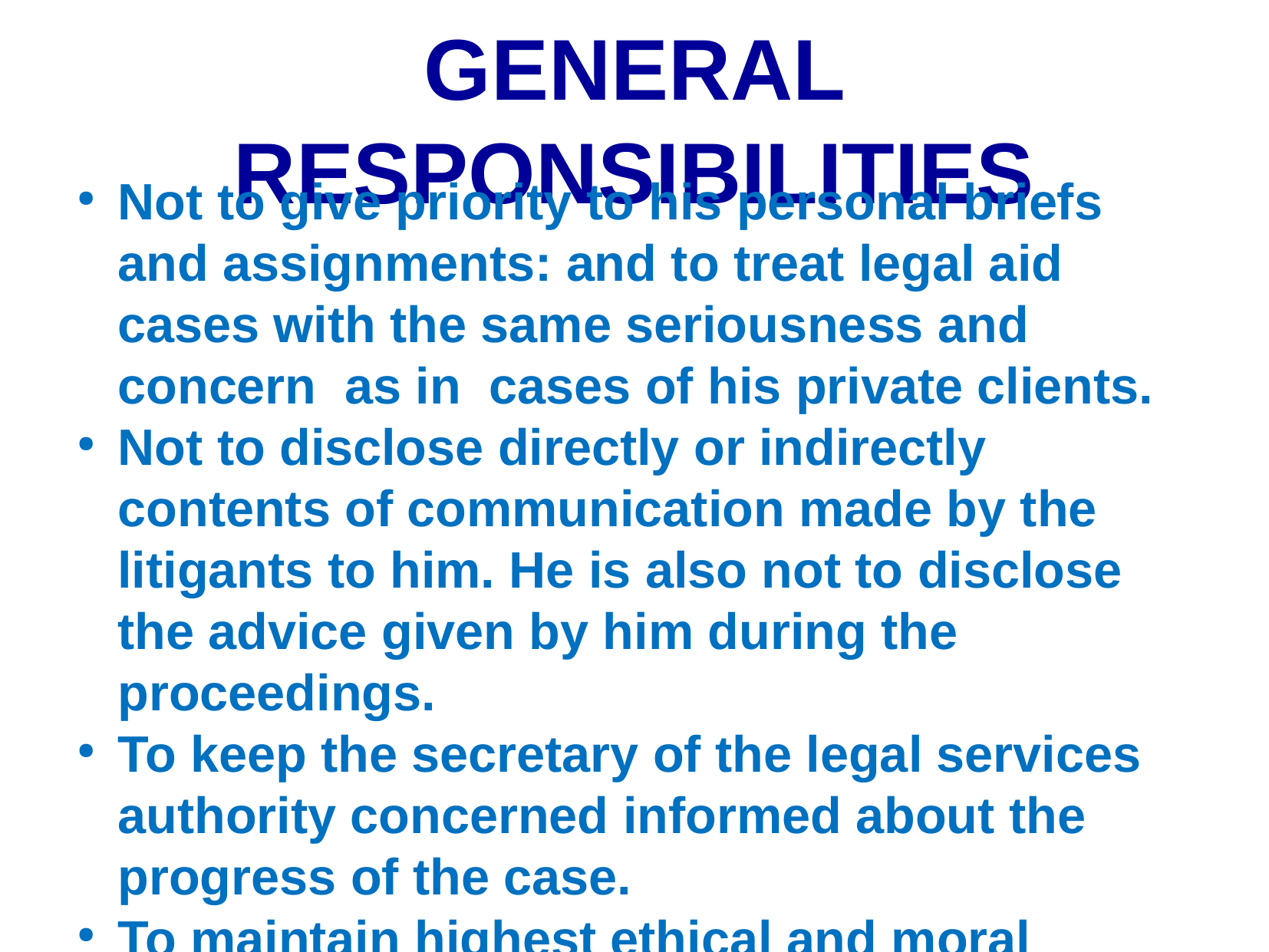

GENERAL RESPONSIBILITIES
Not to give priority to his personal briefs and assignments: and to treat legal aid cases with the same seriousness and concern  as in  cases of his private clients.
Not to disclose directly or indirectly contents of communication made by the litigants to him. He is also not to disclose the advice given by him during the proceedings.
To keep the secretary of the legal services authority concerned informed about the progress of the case.
To maintain highest ethical and moral standards at all times, bing conscious of his unique status of a legal services lawyer.